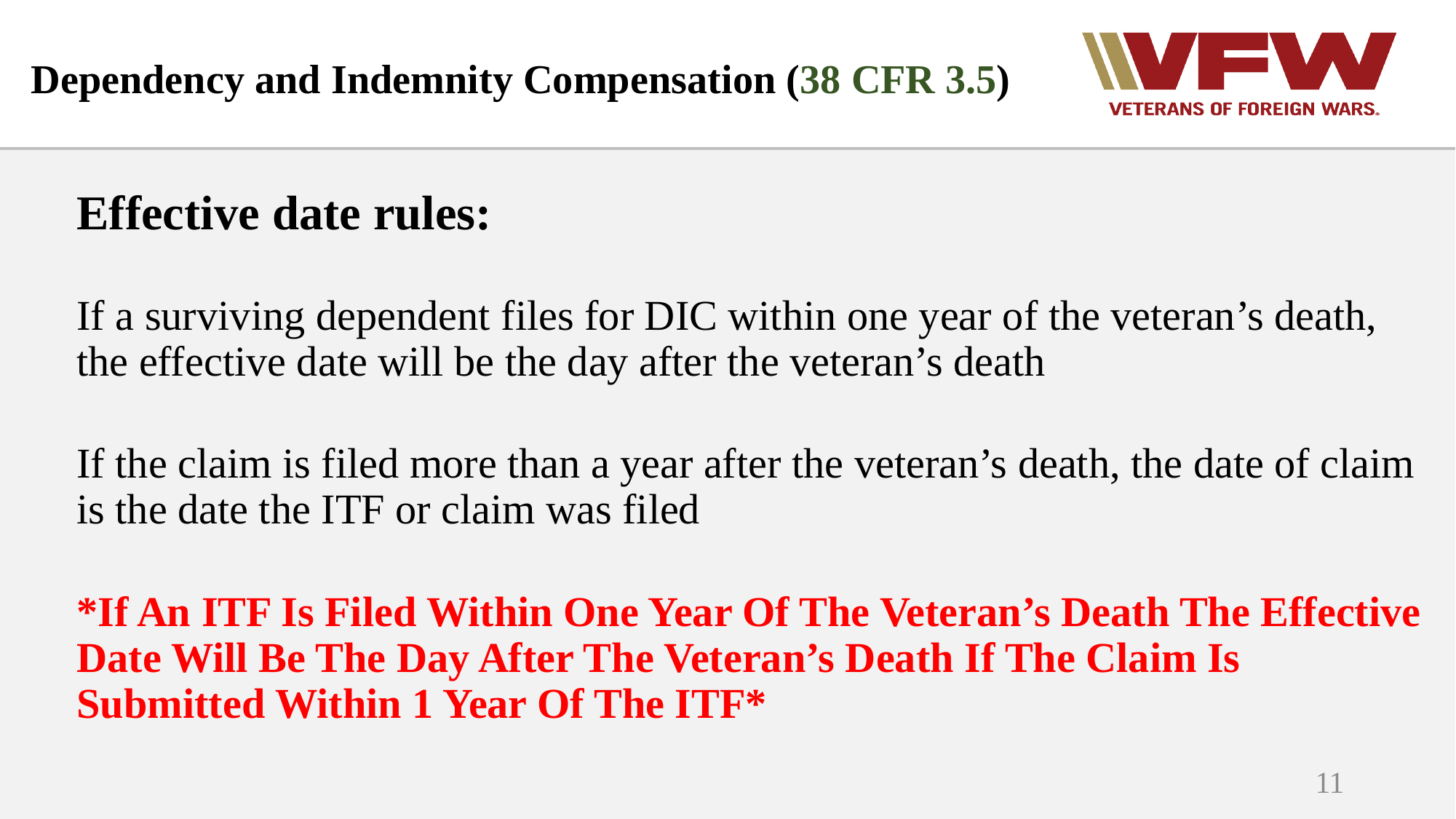

# Dependency and Indemnity Compensation (38 CFR 3.5)
Effective date rules:

If a surviving dependent files for DIC within one year of the veteran’s death, the effective date will be the day after the veteran’s death

If the claim is filed more than a year after the veteran’s death, the date of claim is the date the ITF or claim was filed

*If An ITF Is Filed Within One Year Of The Veteran’s Death The Effective Date Will Be The Day After The Veteran’s Death If The Claim Is Submitted Within 1 Year Of The ITF*

11